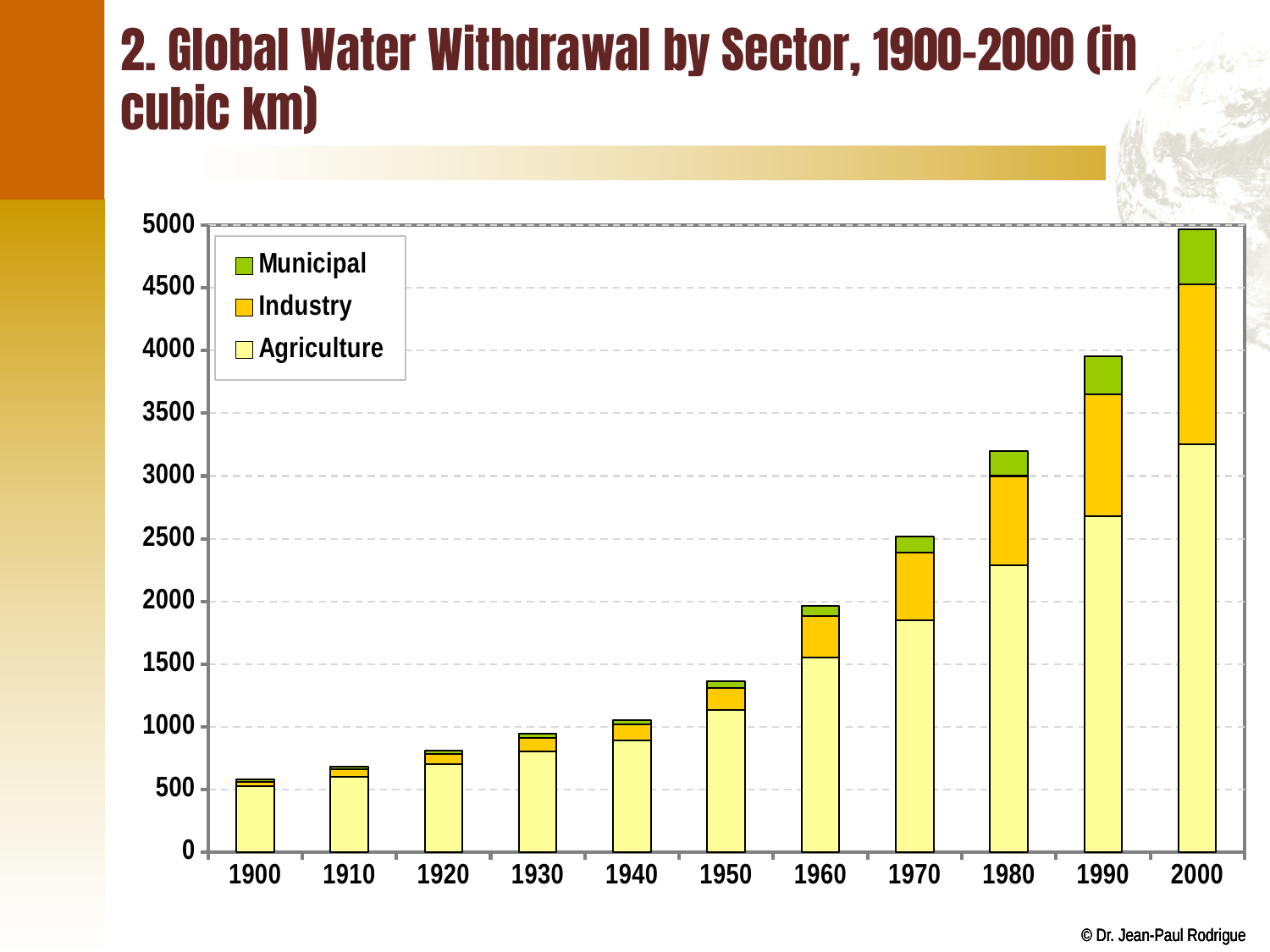

# 2. Global Water Withdrawal by Sector, 1900-2000 (in cubic km)

### Chart

| Category | Agriculture | Industry | Municipal |
|---|---|---|---|
| 1900 | 525.0 | 37.0 | 16.0 |
| 1910 | 600.0 | 60.0 | 21.0 |
| 1920 | 700.0 | 85.0 | 26.0 |
| 1930 | 800.0 | 110.0 | 31.0 |
| 1940 | 893.0 | 124.0 | 36.0 |
| 1950 | 1130.0 | 178.0 | 52.0 |
| 1960 | 1550.0 | 330.0 | 82.0 |
| 1970 | 1850.0 | 540.0 | 130.0 |
| 1980 | 2290.0 | 710.0 | 200.0 |
| 1990 | 2680.0 | 973.0 | 300.0 |
| 2000 | 3250.0 | 1280.0 | 441.0 |